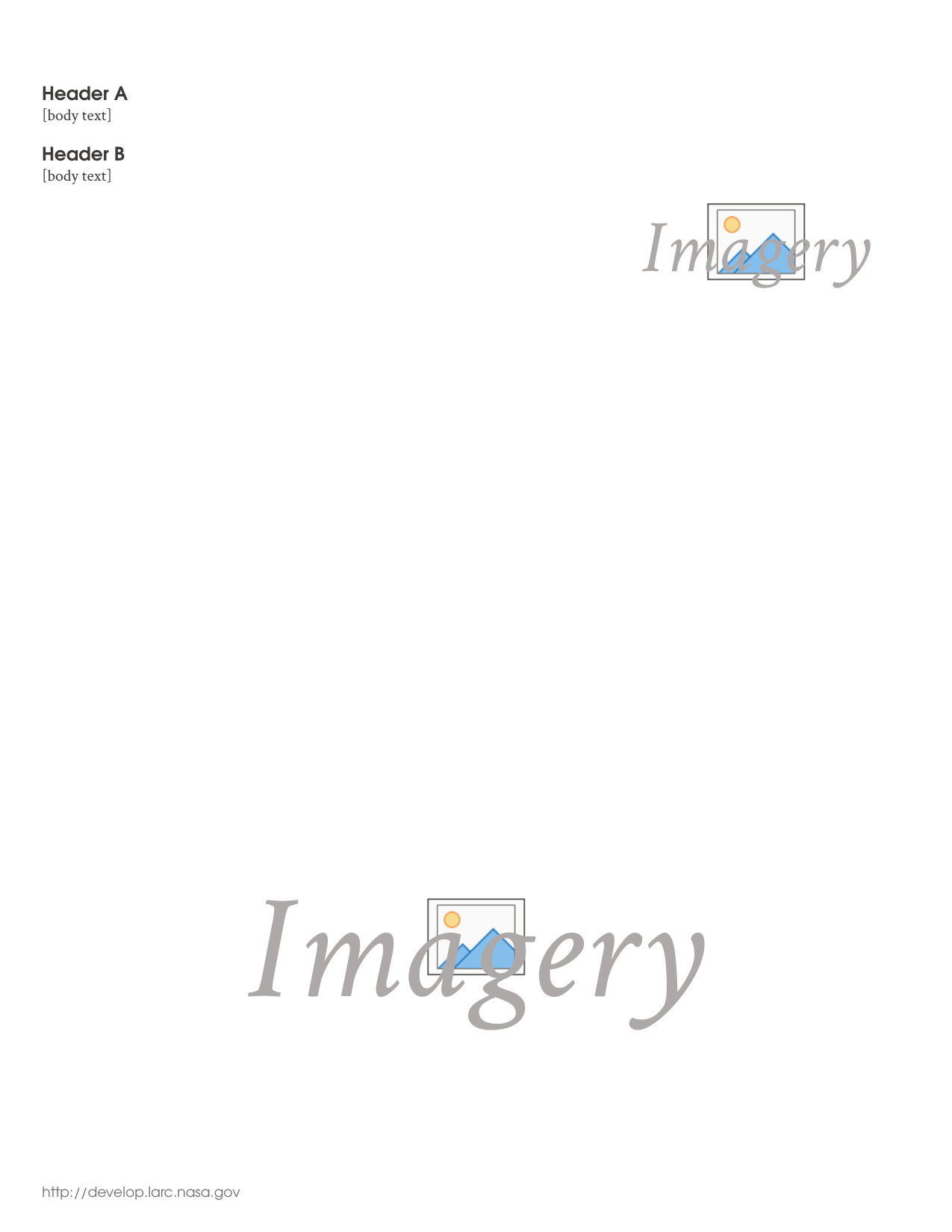

Header A
[body text]

Header B
[body text]